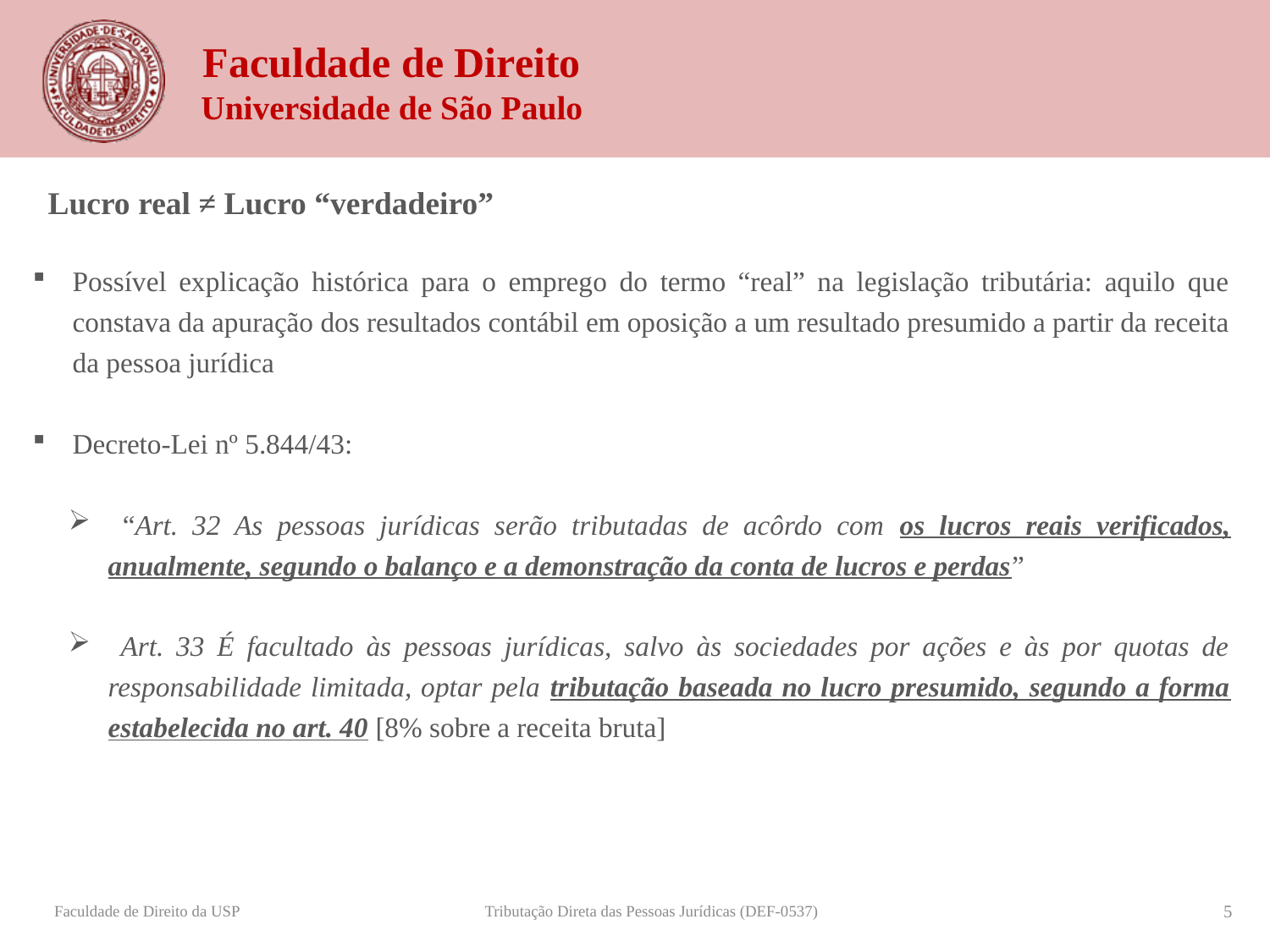

Lucro real ≠ Lucro “verdadeiro”
Possível explicação histórica para o emprego do termo “real” na legislação tributária: aquilo que constava da apuração dos resultados contábil em oposição a um resultado presumido a partir da receita da pessoa jurídica

Decreto-Lei nº 5.844/43:

 “Art. 32 As pessoas jurídicas serão tributadas de acôrdo com os lucros reais verificados, anualmente, segundo o balanço e a demonstração da conta de lucros e perdas”

 Art. 33 É facultado às pessoas jurídicas, salvo às sociedades por ações e às por quotas de responsabilidade limitada, optar pela tributação baseada no lucro presumido, segundo a forma estabelecida no art. 40 [8% sobre a receita bruta]